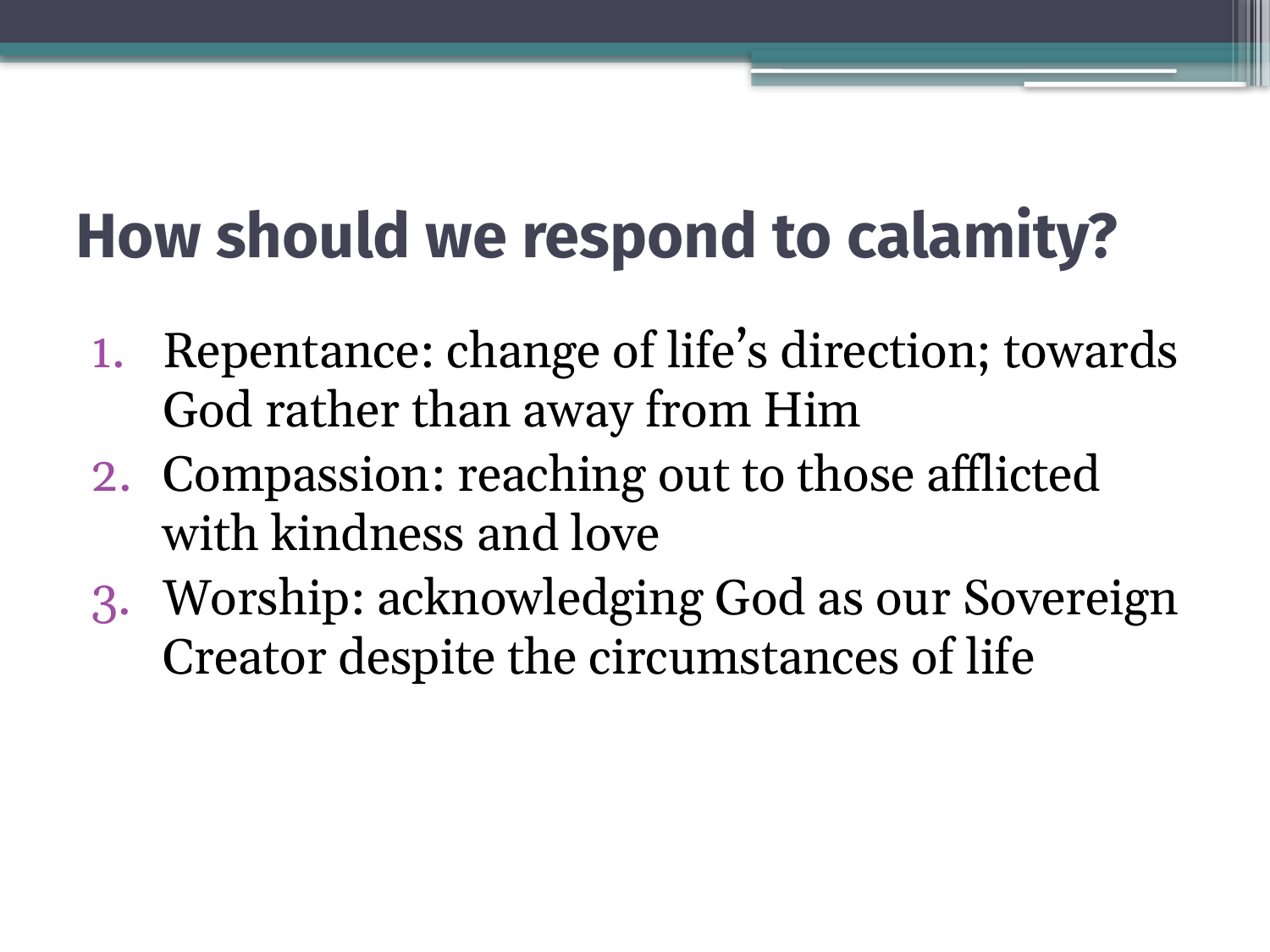

# How should we respond to calamity?
Repentance: change of life’s direction; towards God rather than away from Him
Compassion: reaching out to those afflicted with kindness and love
Worship: acknowledging God as our Sovereign Creator despite the circumstances of life